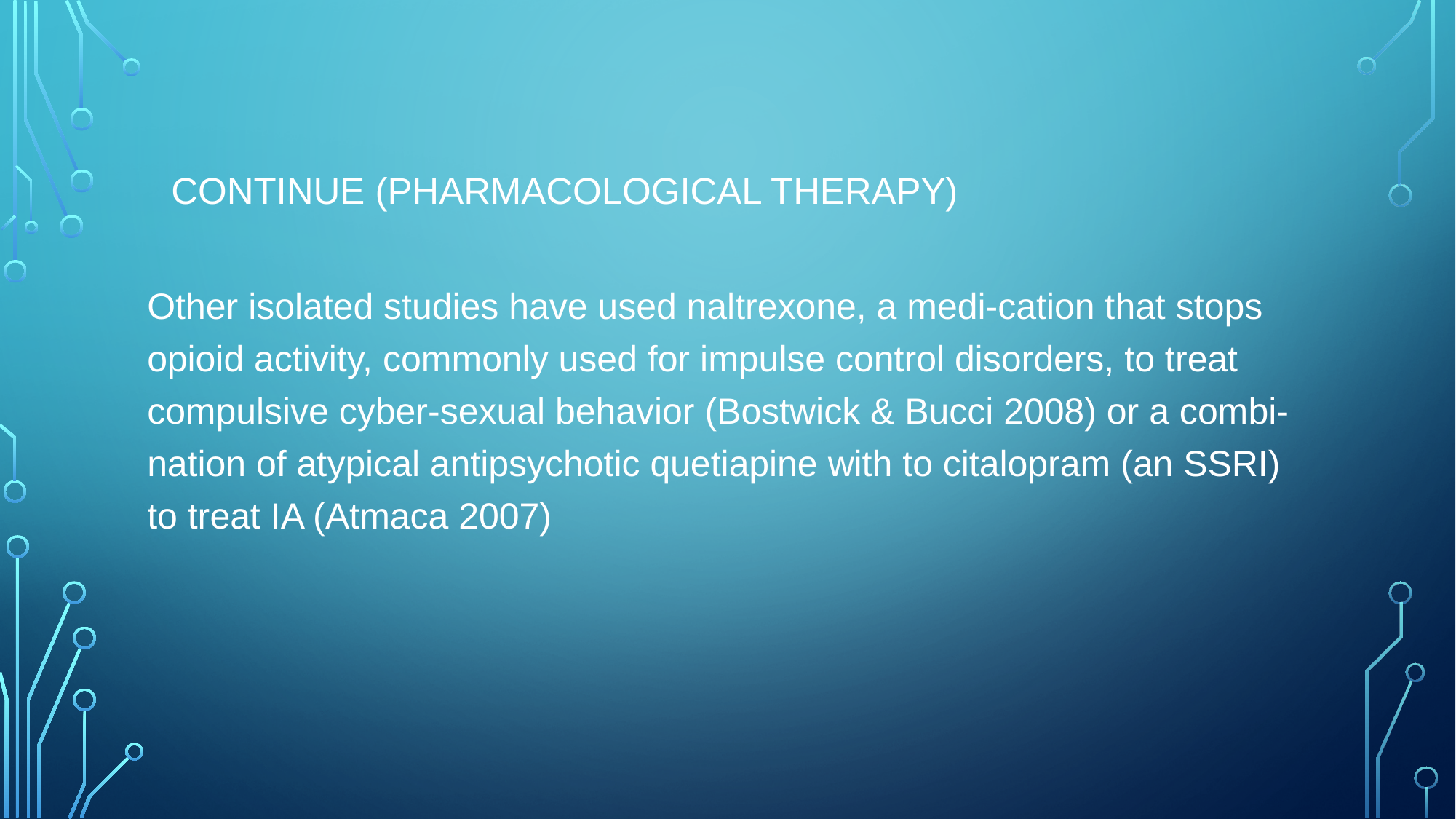

# Continue (pharmacological therapy)
Other isolated studies have used naltrexone, a medi-cation that stops opioid activity, commonly used for impulse control disorders, to treat compulsive cyber-sexual behavior (Bostwick & Bucci 2008) or a combi-nation of atypical antipsychotic quetiapine with to citalopram (an SSRI) to treat IA (Atmaca 2007)